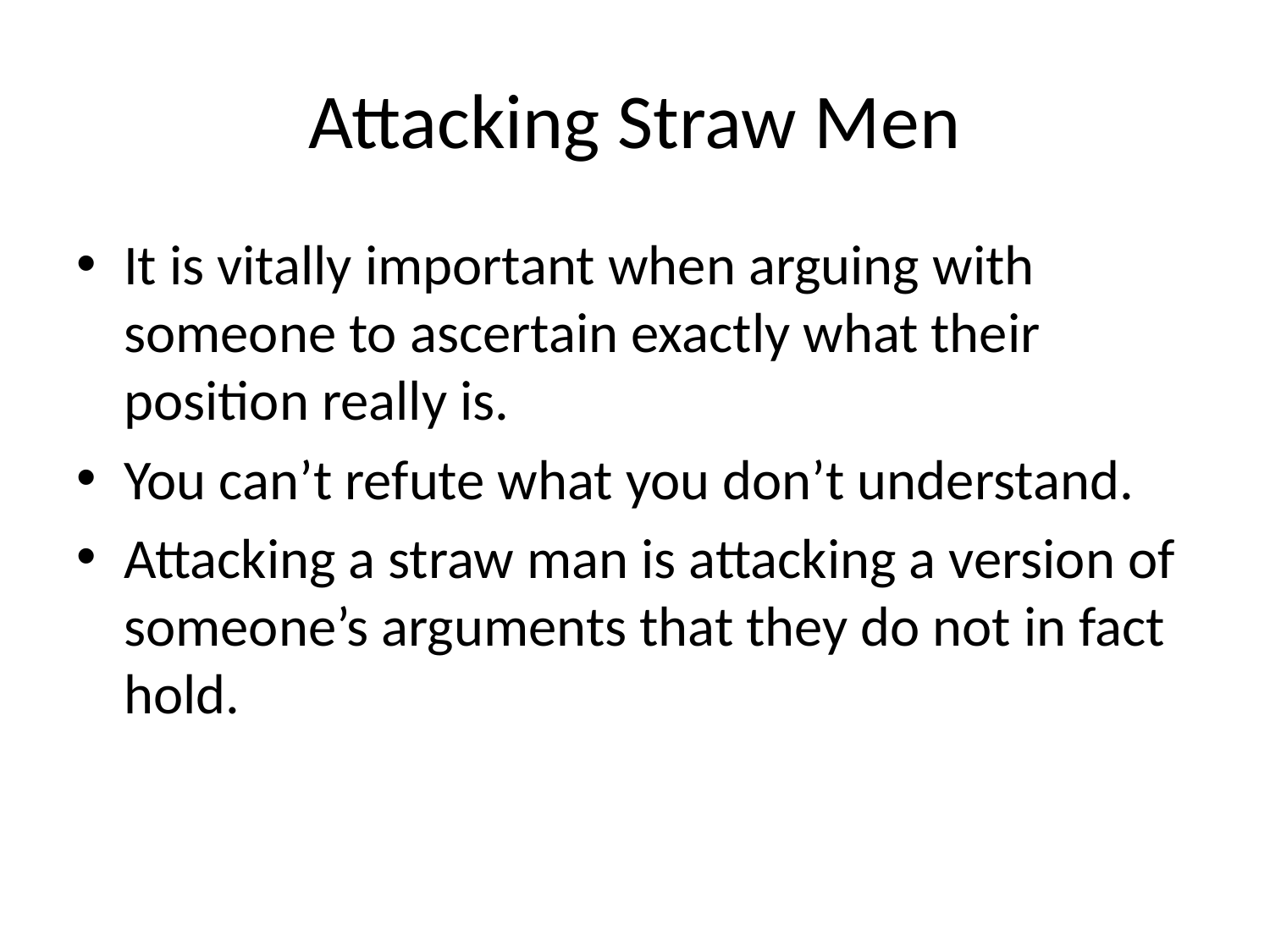

# Attacking Straw Men
It is vitally important when arguing with someone to ascertain exactly what their position really is.
You can’t refute what you don’t understand.
Attacking a straw man is attacking a version of someone’s arguments that they do not in fact hold.